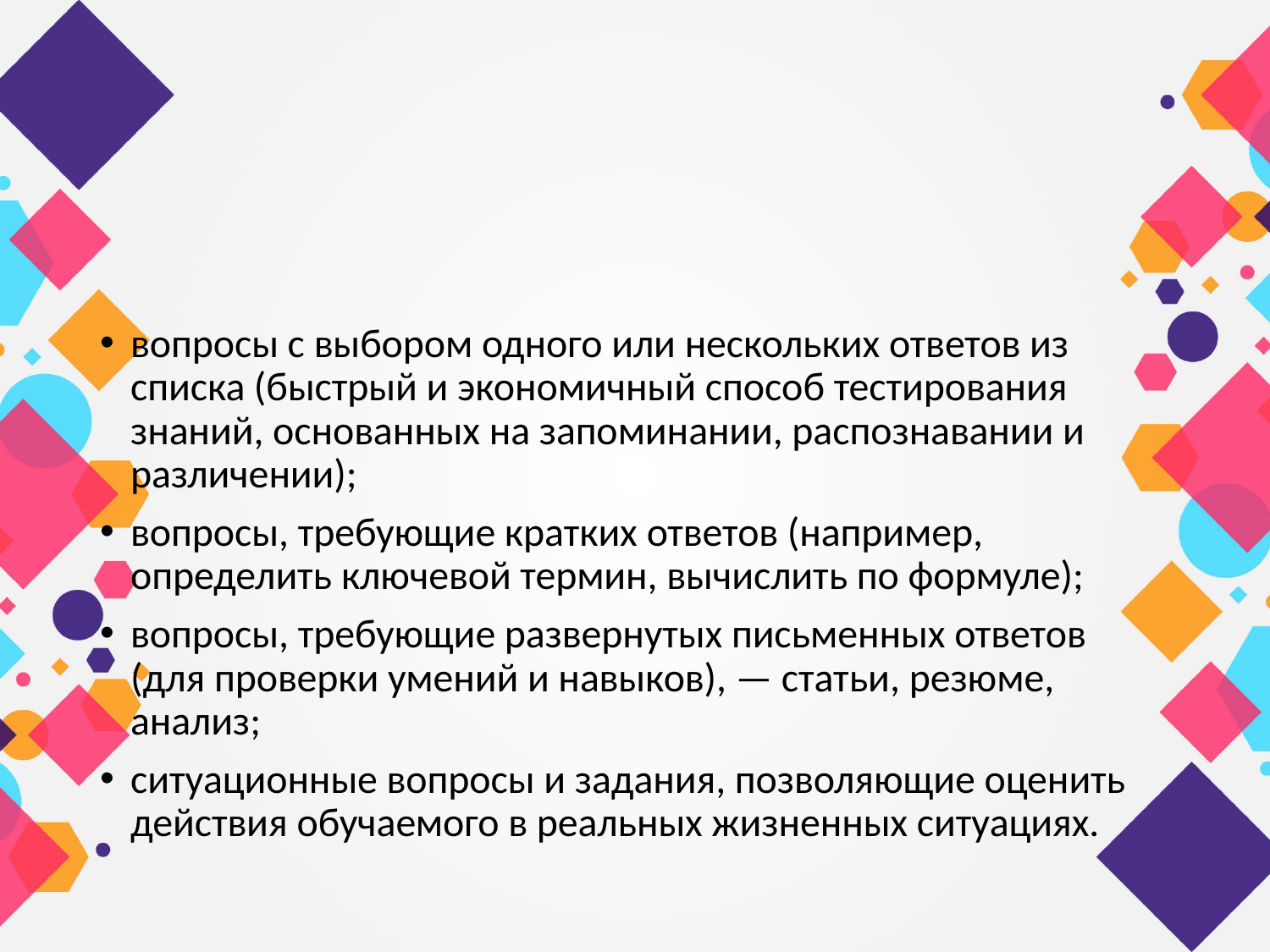

#

вопросы с выбором одного или нескольких ответов из списка (быстрый и экономичный способ тестирования знаний, основанных на запоминании, распознавании и различении);
вопросы, требующие кратких ответов (например, определить ключевой термин, вычислить по формуле);
вопросы, требующие развернутых письменных ответов (для проверки умений и навыков), — статьи, резюме, анализ;
ситуационные вопросы и задания, позволяющие оценить действия обучаемого в реальных жизненных ситуациях.